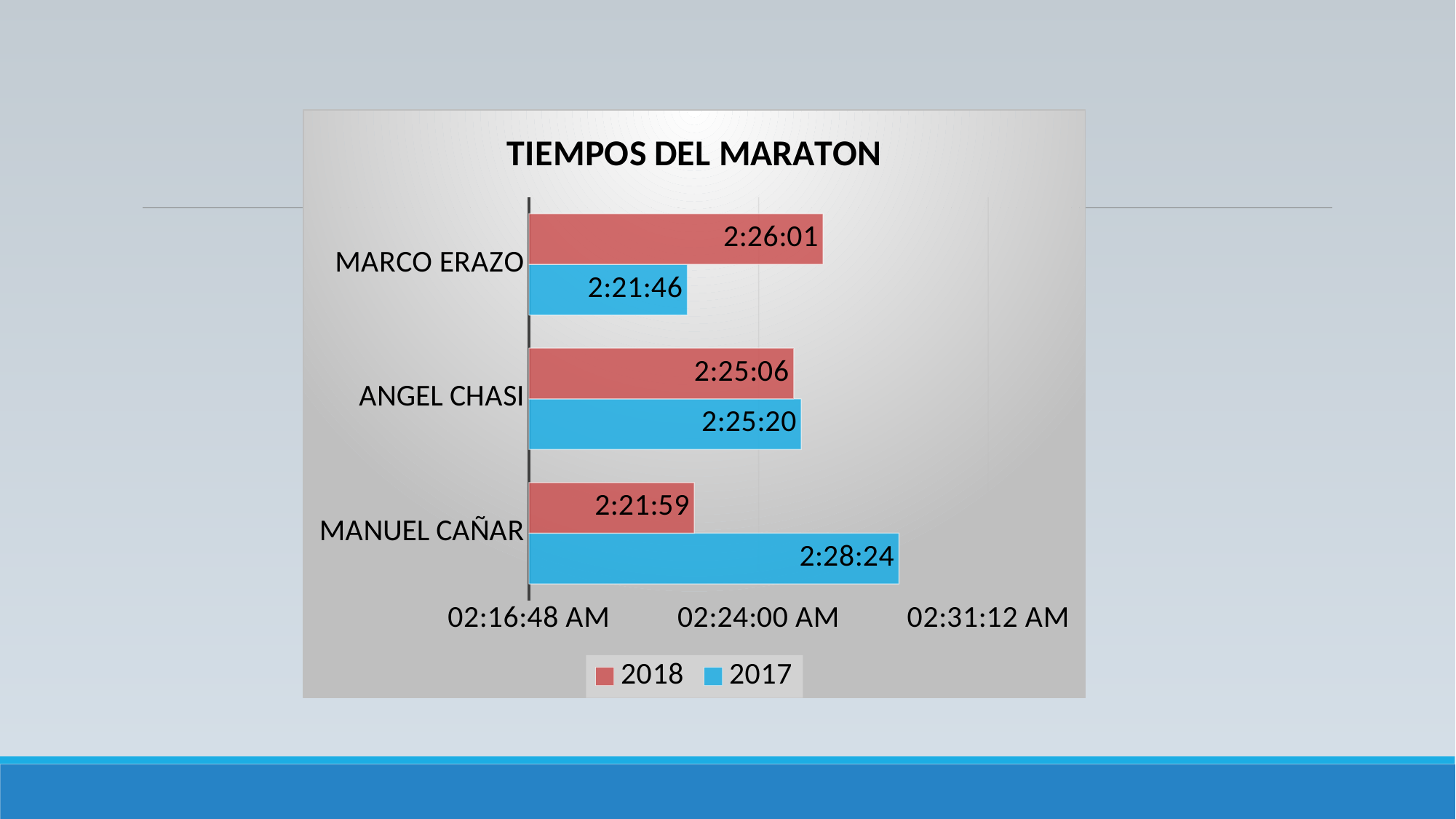

### Chart: TIEMPOS DEL MARATON

| Category | 2017 | 2018 |
|---|---|---|
| MANUEL CAÑAR | 0.10305555555555555 | 0.09859953703703704 |
| ANGEL CHASI | 0.10092592592592592 | 0.10076388888888889 |
| MARCO ERAZO | 0.09844907407407406 | 0.10140046296296296 |